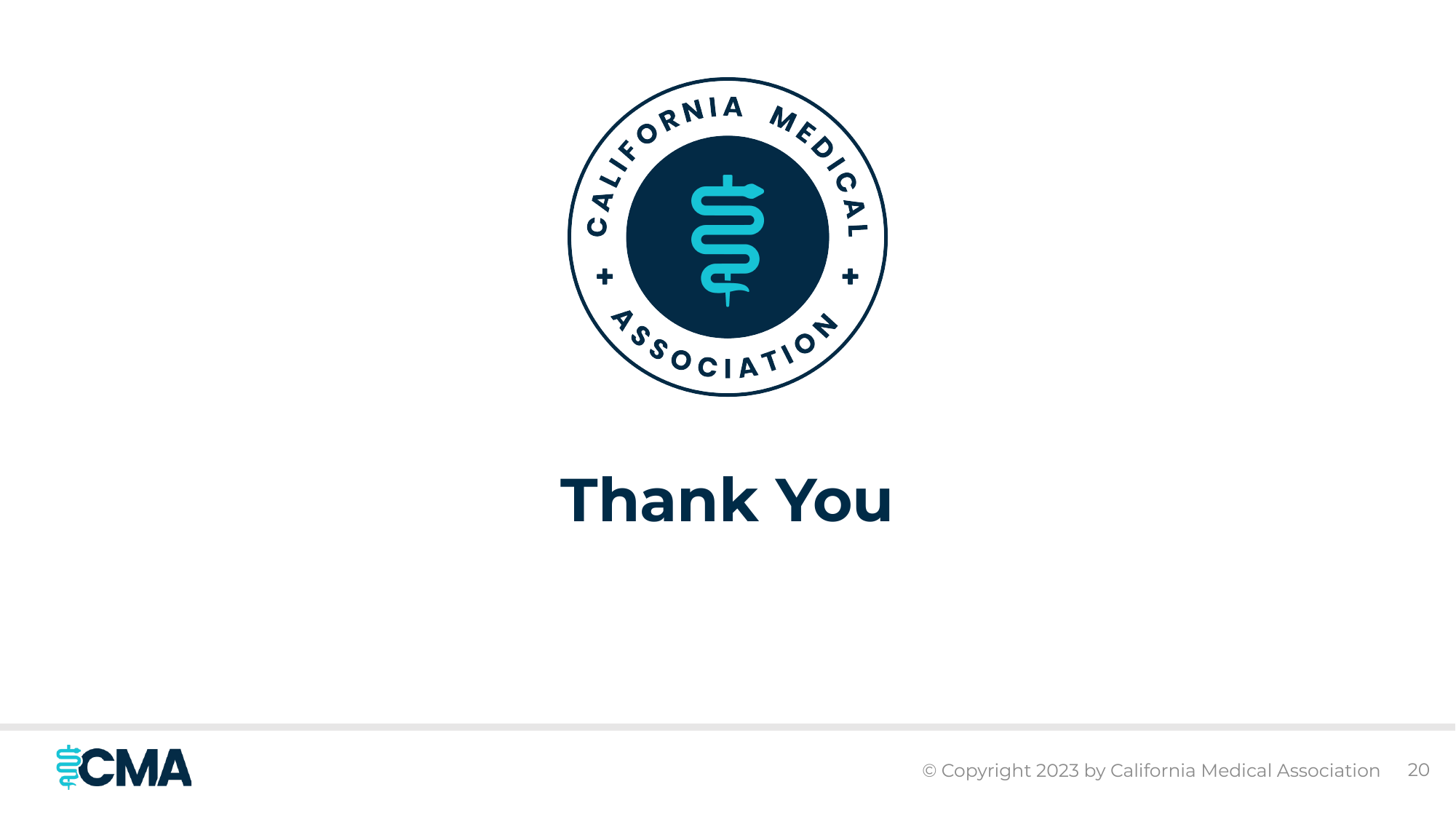

#
© Copyright 2023 by California Medical Association
20